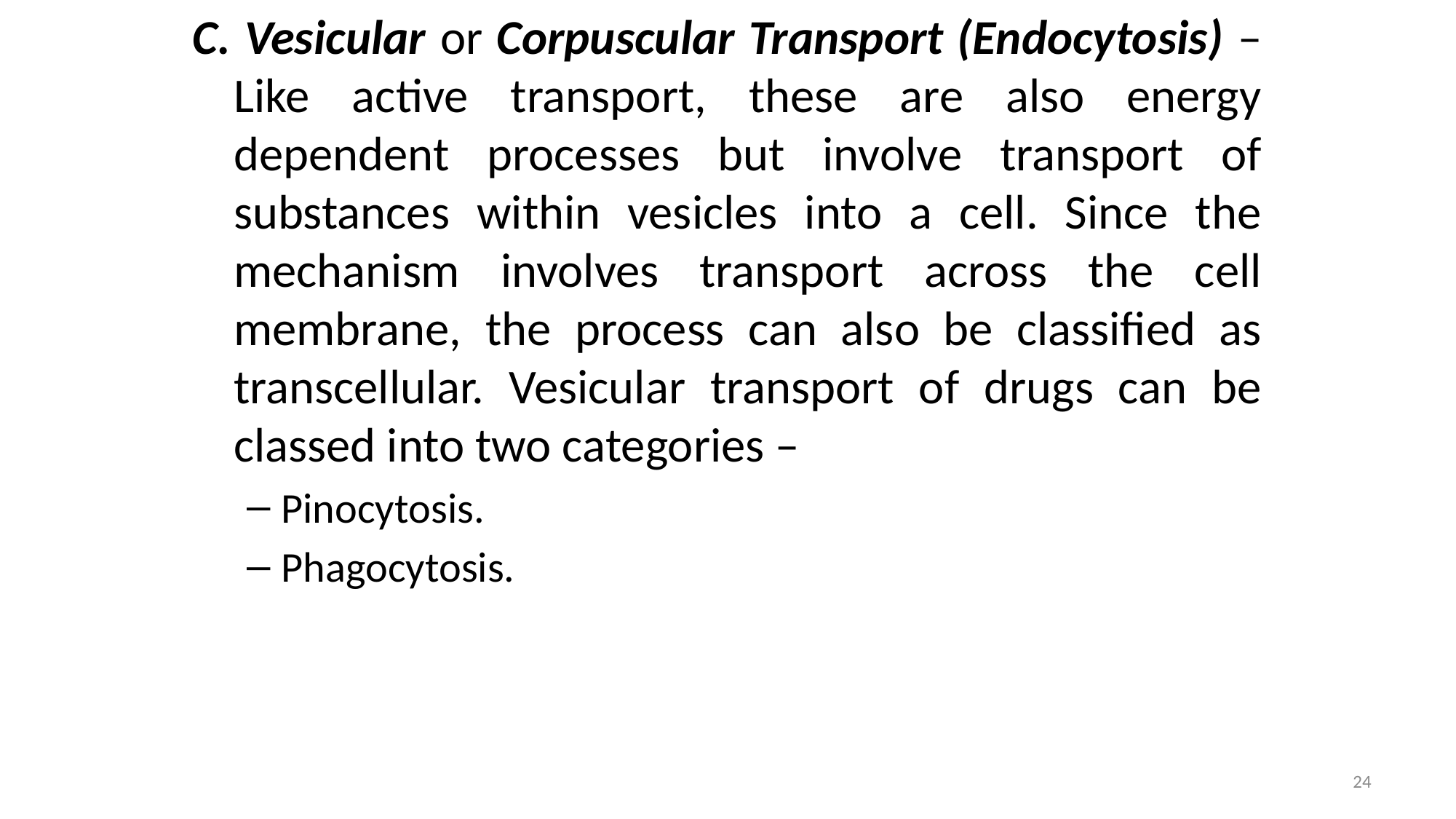

C. Vesicular or Corpuscular Transport (Endocytosis) – Like active transport, these are also energy dependent processes but involve transport of substances within vesicles into a cell. Since the mechanism involves transport across the cell membrane, the process can also be classified as transcellular. Vesicular transport of drugs can be classed into two categories –
Pinocytosis.
Phagocytosis.

24